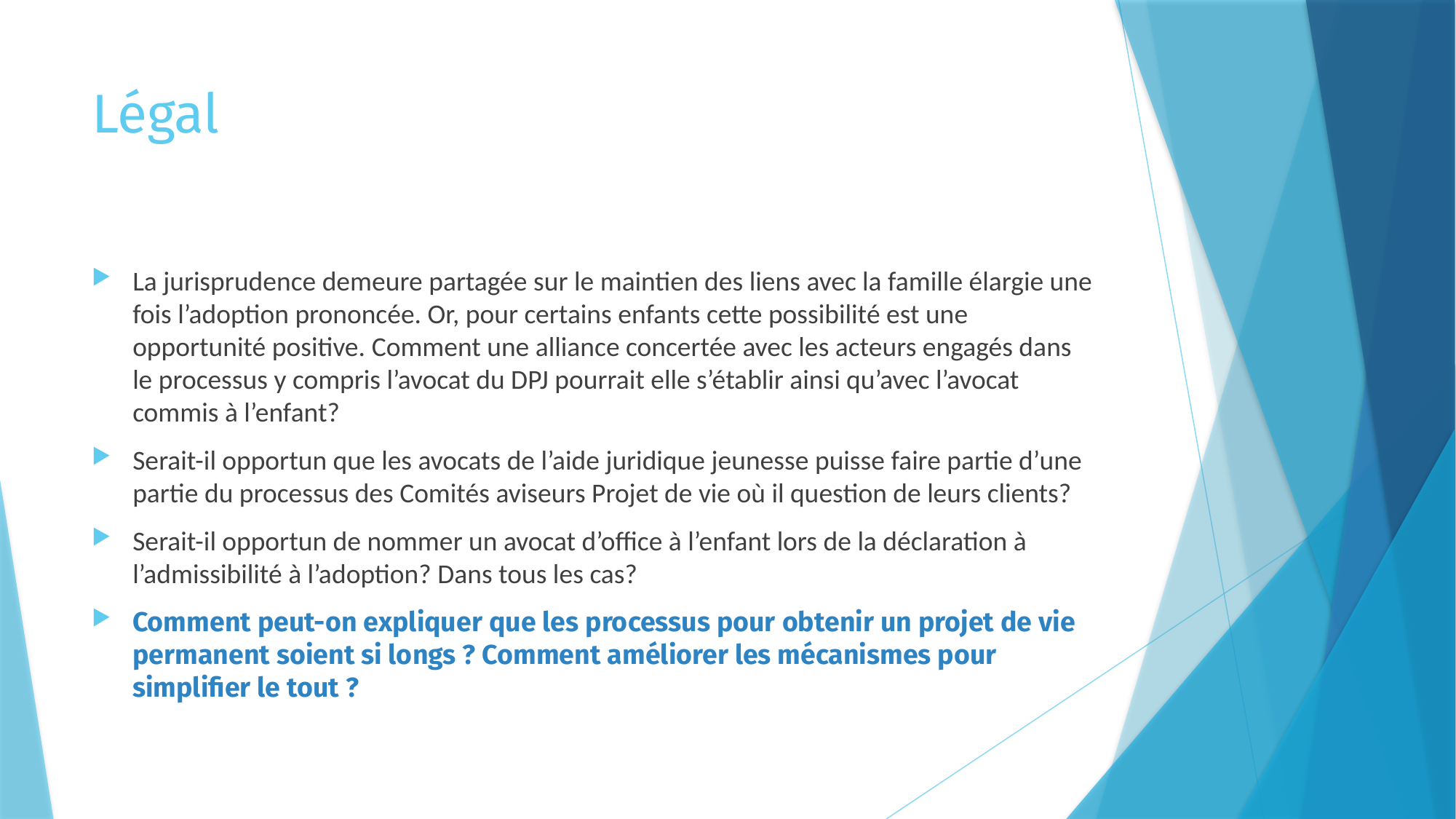

# Légal
La jurisprudence demeure partagée sur le maintien des liens avec la famille élargie une fois l’adoption prononcée. Or, pour certains enfants cette possibilité est une opportunité positive. Comment une alliance concertée avec les acteurs engagés dans le processus y compris l’avocat du DPJ pourrait elle s’établir ainsi qu’avec l’avocat commis à l’enfant?
Serait-il opportun que les avocats de l’aide juridique jeunesse puisse faire partie d’une partie du processus des Comités aviseurs Projet de vie où il question de leurs clients?
Serait-il opportun de nommer un avocat d’office à l’enfant lors de la déclaration à l’admissibilité à l’adoption? Dans tous les cas?
Comment peut-on expliquer que les processus pour obtenir un projet de vie permanent soient si longs ? Comment améliorer les mécanismes pour simplifier le tout ?